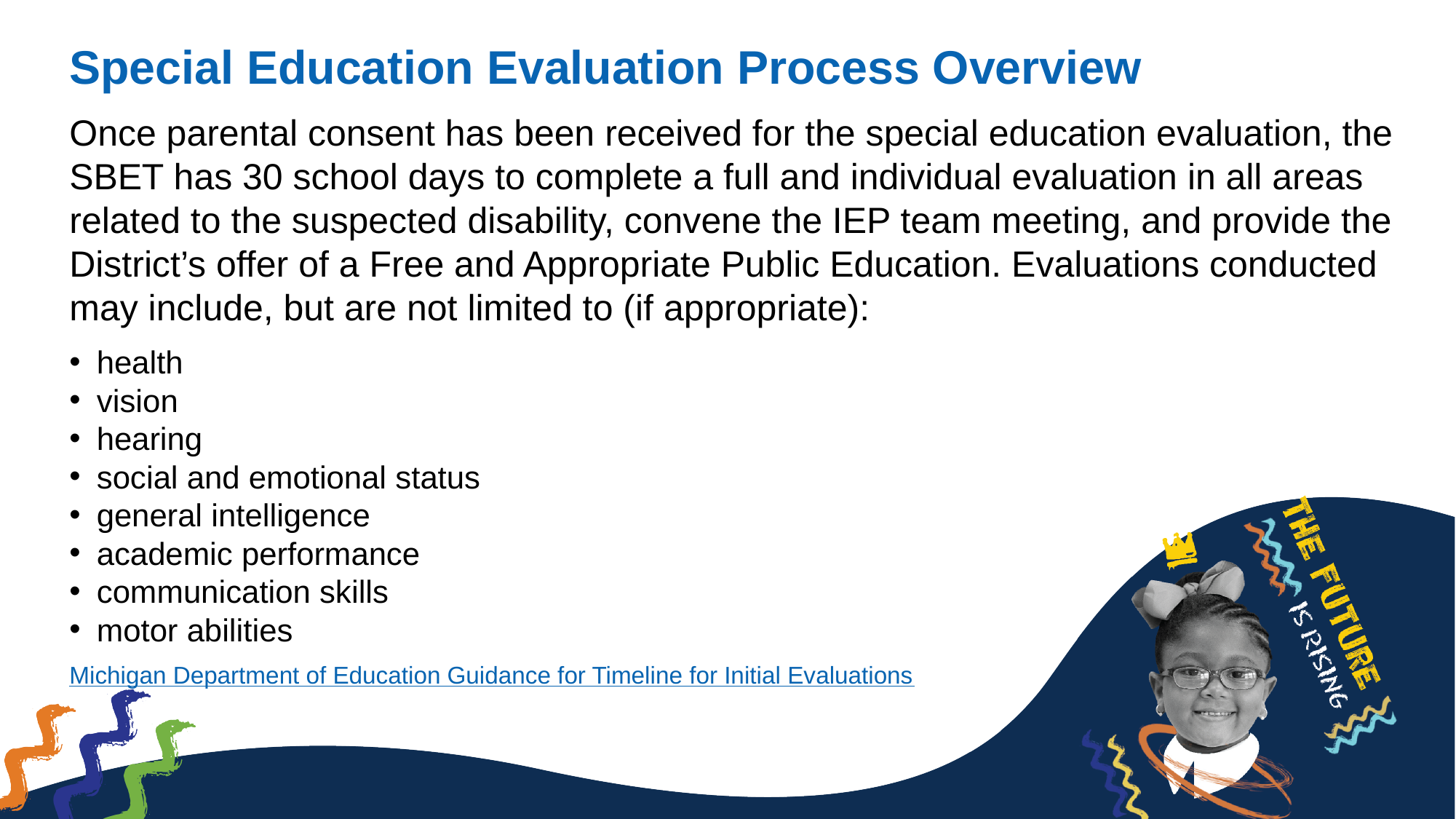

# Special Education Evaluation Process Overview
Once parental consent has been received for the special education evaluation, the SBET has 30 school days to complete a full and individual evaluation in all areas related to the suspected disability, convene the IEP team meeting, and provide the District’s offer of a Free and Appropriate Public Education. Evaluations conducted may include, but are not limited to (if appropriate):

health
vision
hearing
social and emotional status
general intelligence
academic performance
communication skills
motor abilities
Michigan Department of Education Guidance for Timeline for Initial Evaluations